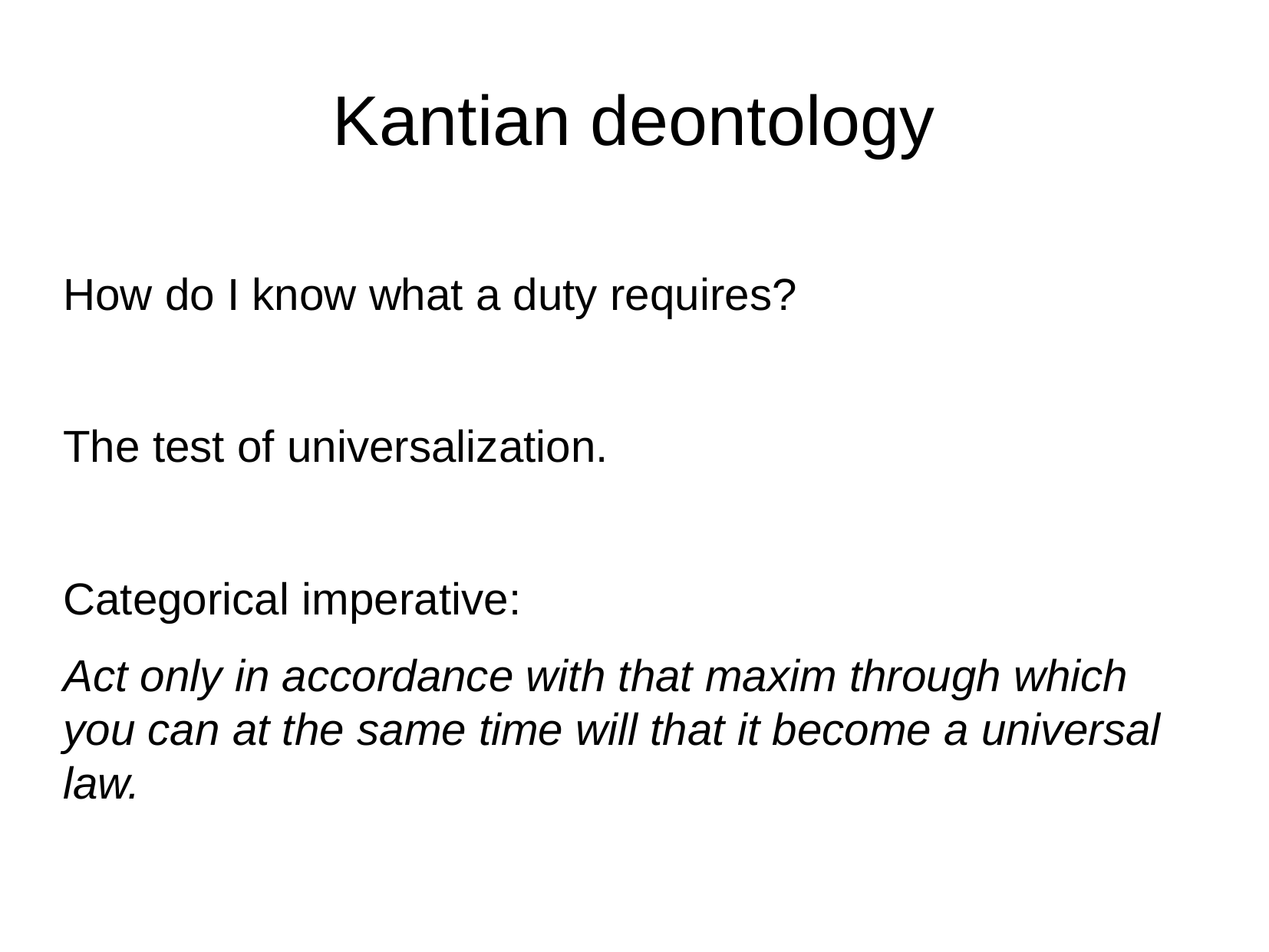

Kantian deontology
How do I know what a duty requires?

The test of universalization.

Categorical imperative:
Act only in accordance with that maxim through which you can at the same time will that it become a universal law.